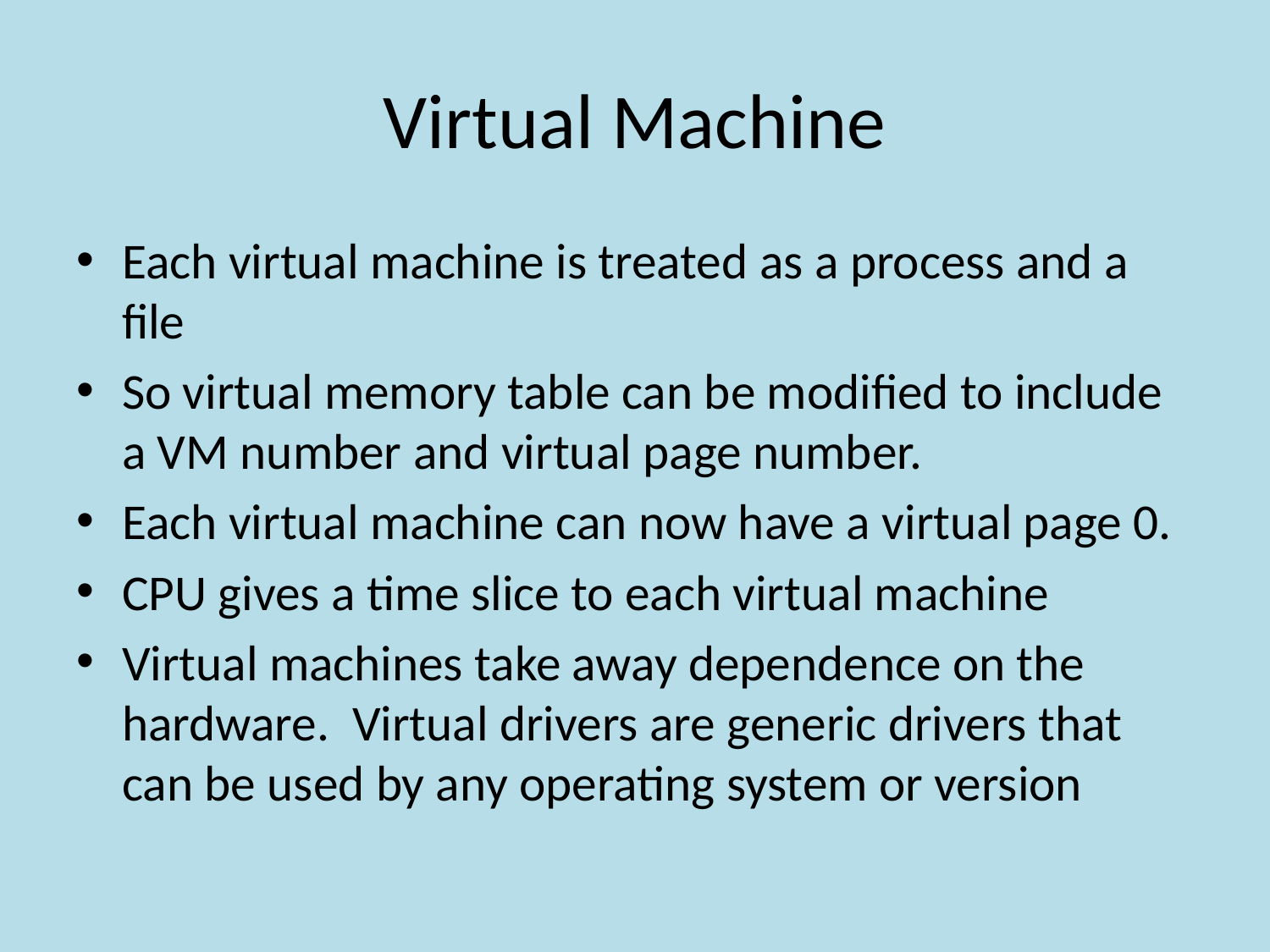

# Virtual Machine
Each virtual machine is treated as a process and a file
So virtual memory table can be modified to include a VM number and virtual page number.
Each virtual machine can now have a virtual page 0.
CPU gives a time slice to each virtual machine
Virtual machines take away dependence on the hardware.  Virtual drivers are generic drivers that can be used by any operating system or version